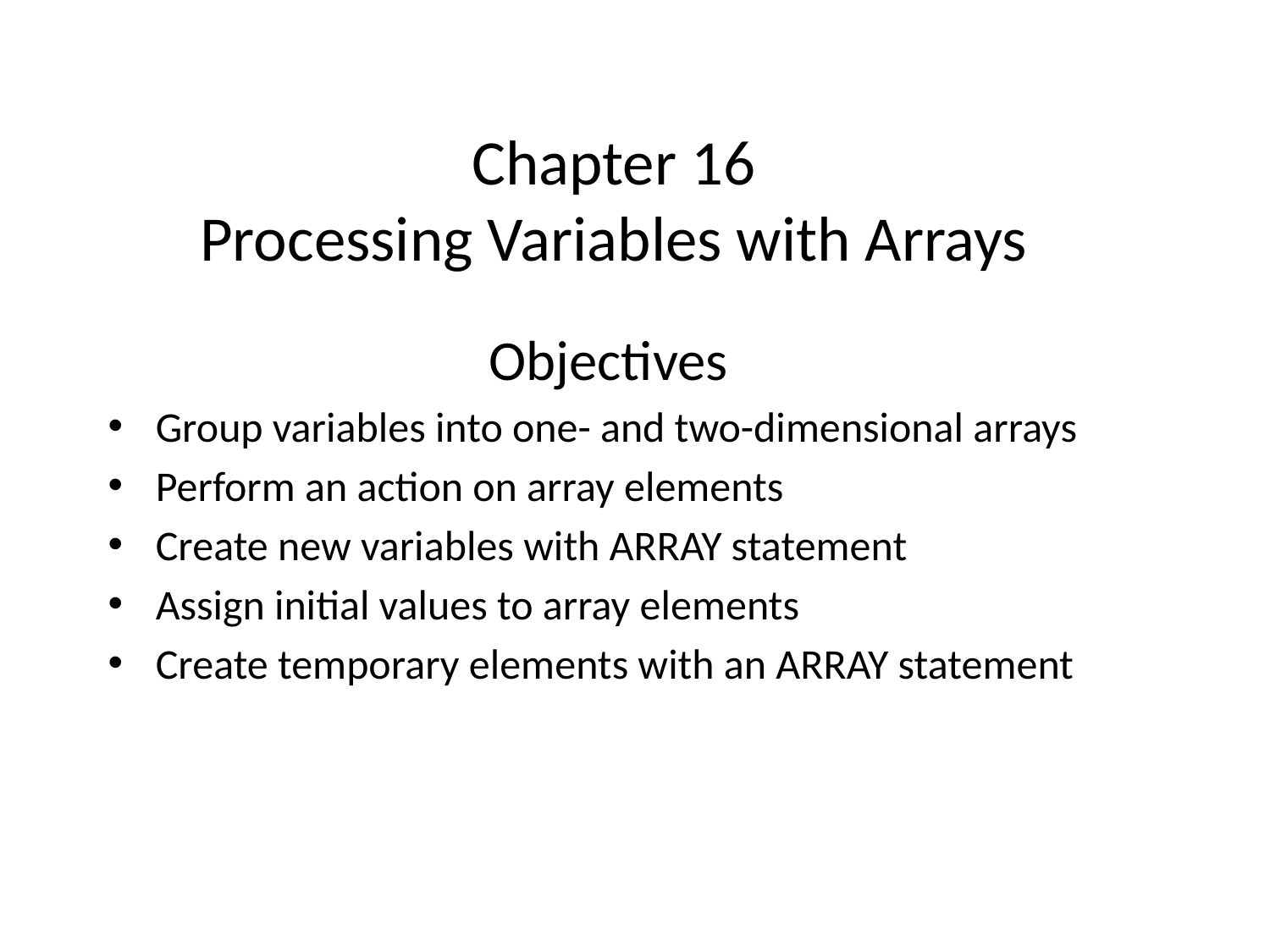

# Chapter 16 Processing Variables with Arrays
Objectives
Group variables into one- and two-dimensional arrays
Perform an action on array elements
Create new variables with ARRAY statement
Assign initial values to array elements
Create temporary elements with an ARRAY statement